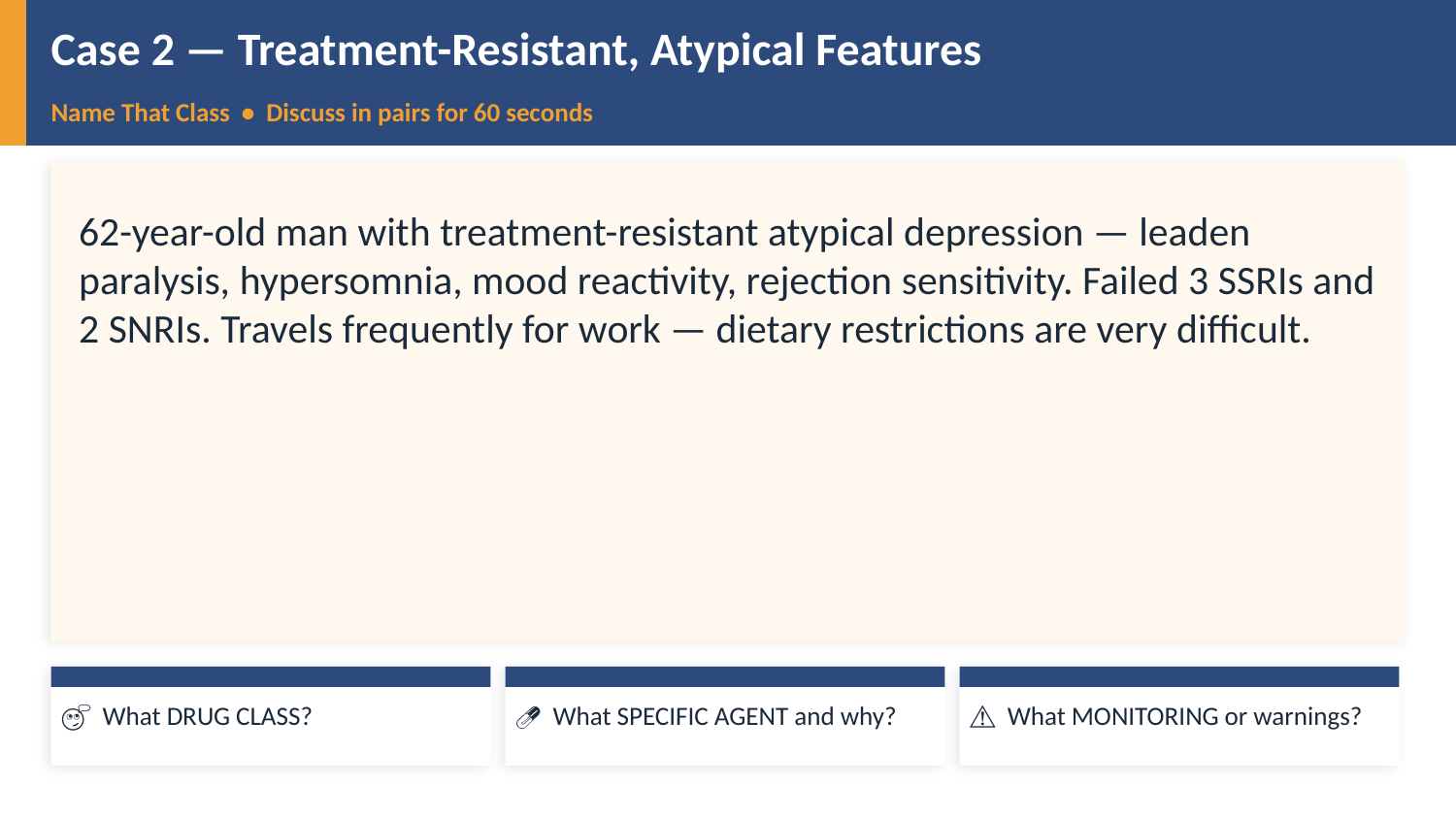

Case 2 — Treatment-Resistant, Atypical Features
Name That Class  •  Discuss in pairs for 60 seconds

62-year-old man with treatment-resistant atypical depression — leaden paralysis, hypersomnia, mood reactivity, rejection sensitivity. Failed 3 SSRIs and 2 SNRIs. Travels frequently for work — dietary restrictions are very difficult.

🤔  What DRUG CLASS?
💊  What SPECIFIC AGENT and why?
⚠️  What MONITORING or warnings?